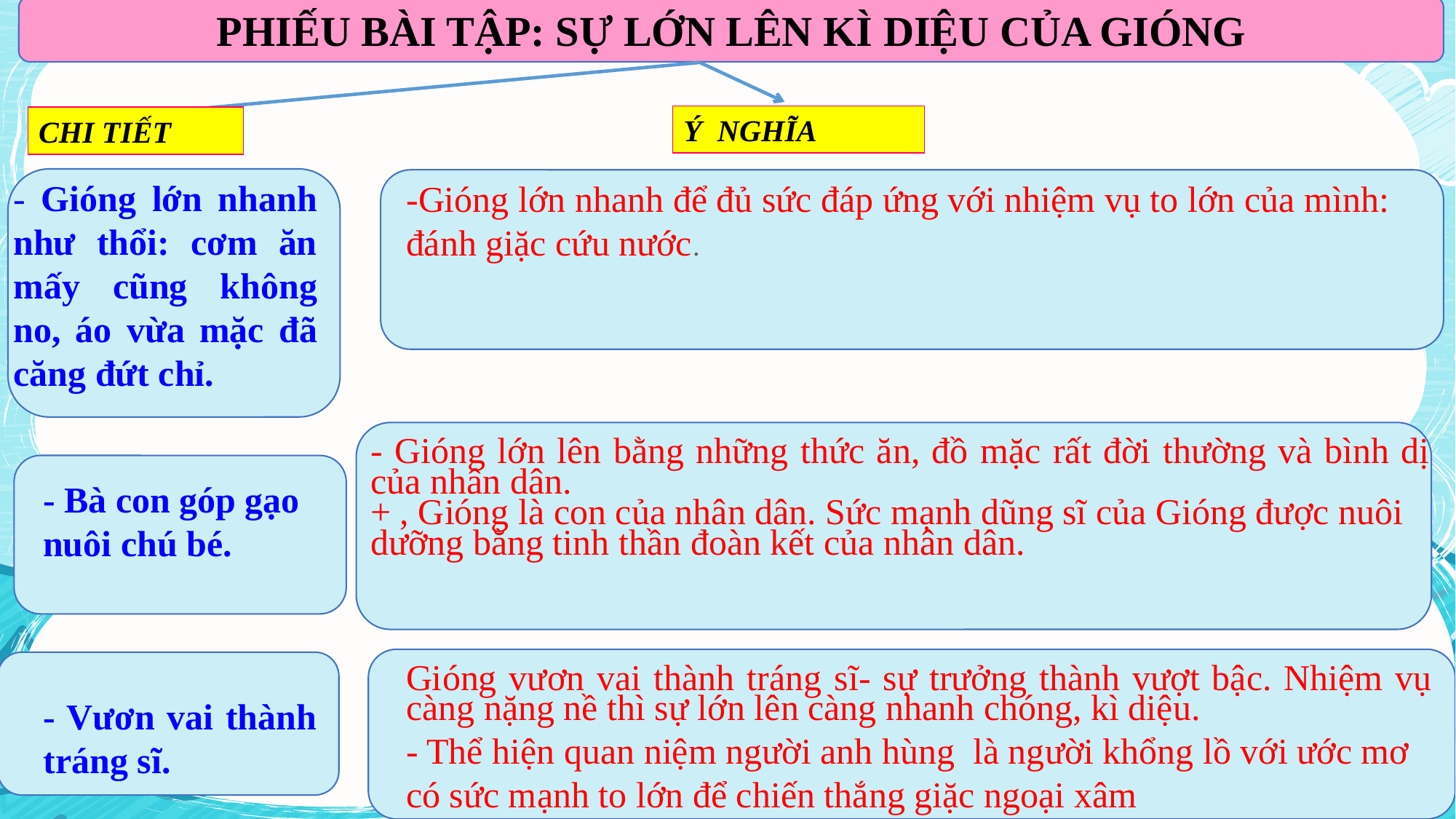

PHIẾU BÀI TẬP: SỰ LỚN LÊN KÌ DIỆU CỦA GIÓNG
Ý  NGHĨA
CHI TIẾT

- Gióng lớn nhanh như thổi: cơm ăn mấy cũng không no, áo vừa mặc đã căng đứt chỉ.

-Gióng lớn nhanh để đủ sức đáp ứng với nhiệm vụ to lớn của mình: đánh giặc cứu nước.

- Gióng lớn lên bằng những thức ăn, đồ mặc rất đời thường và bình dị của nhân dân.
+ , Gióng là con của nhân dân. Sức mạnh dũng sĩ của Gióng được nuôi dưỡng bằng tinh thần đoàn kết của nhân dân.

- Bà con góp gạo nuôi chú bé.

Gióng vươn vai thành tráng sĩ- sự trưởng thành vượt bậc. Nhiệm vụ càng nặng nề thì sự lớn lên càng nhanh chóng, kì diệu.
- Thể hiện quan niệm người anh hùng  là người khổng lồ với ước mơ có sức mạnh to lớn để chiến thắng giặc ngoại xâm
- Vươn vai thành tráng sĩ.